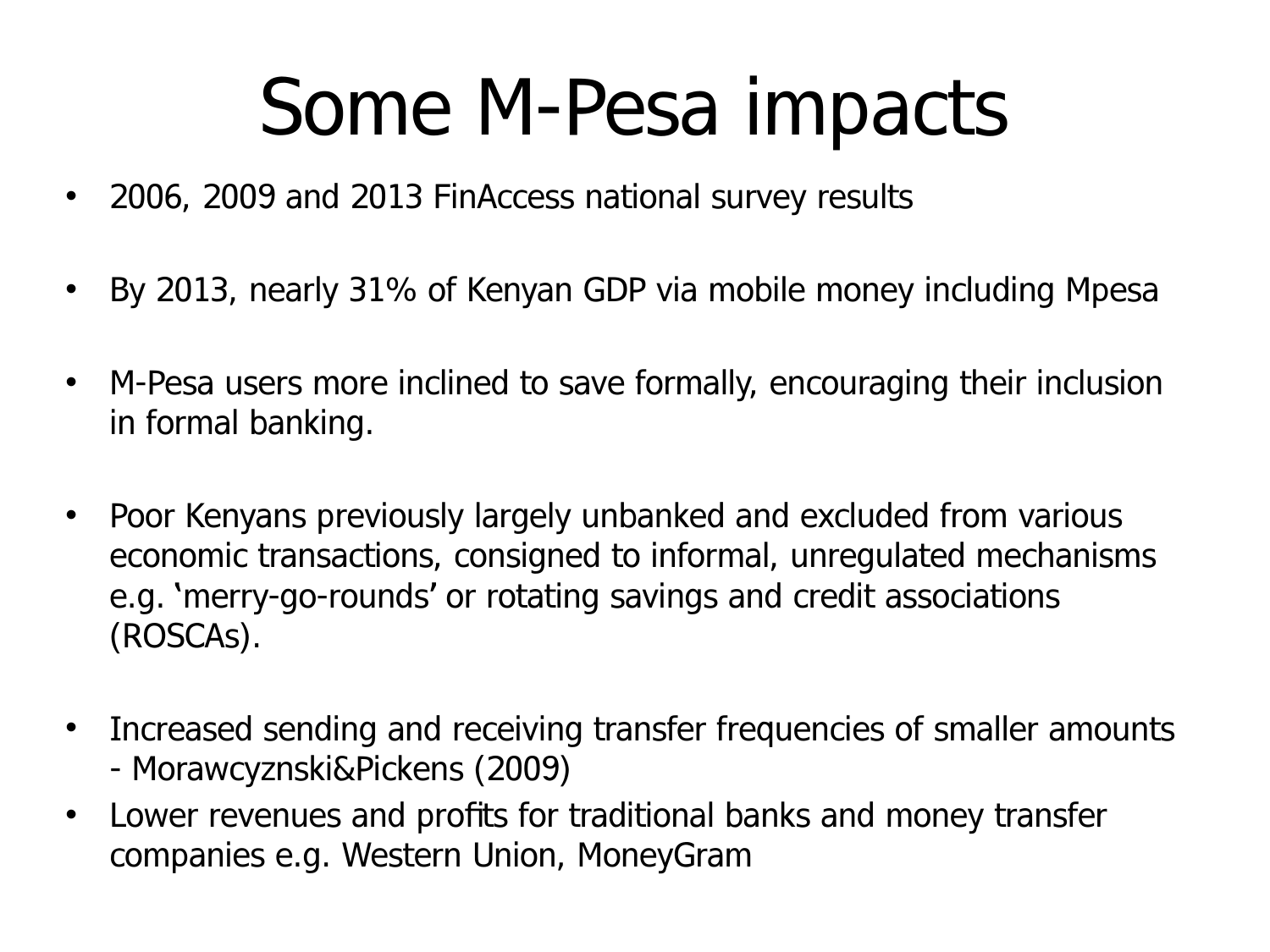

# Some M-Pesa impacts
2006, 2009 and 2013 FinAccess national survey results

By 2013, nearly 31% of Kenyan GDP via mobile money including Mpesa

M-Pesa users more inclined to save formally, encouraging their inclusion in formal banking.

Poor Kenyans previously largely unbanked and excluded from various economic transactions, consigned to informal, unregulated mechanisms e.g. ‘merry-go-rounds’ or rotating savings and credit associations (ROSCAs).

Increased sending and receiving transfer frequencies of smaller amounts - Morawcyznski&Pickens (2009)
Lower revenues and profits for traditional banks and money transfer companies e.g. Western Union, MoneyGram